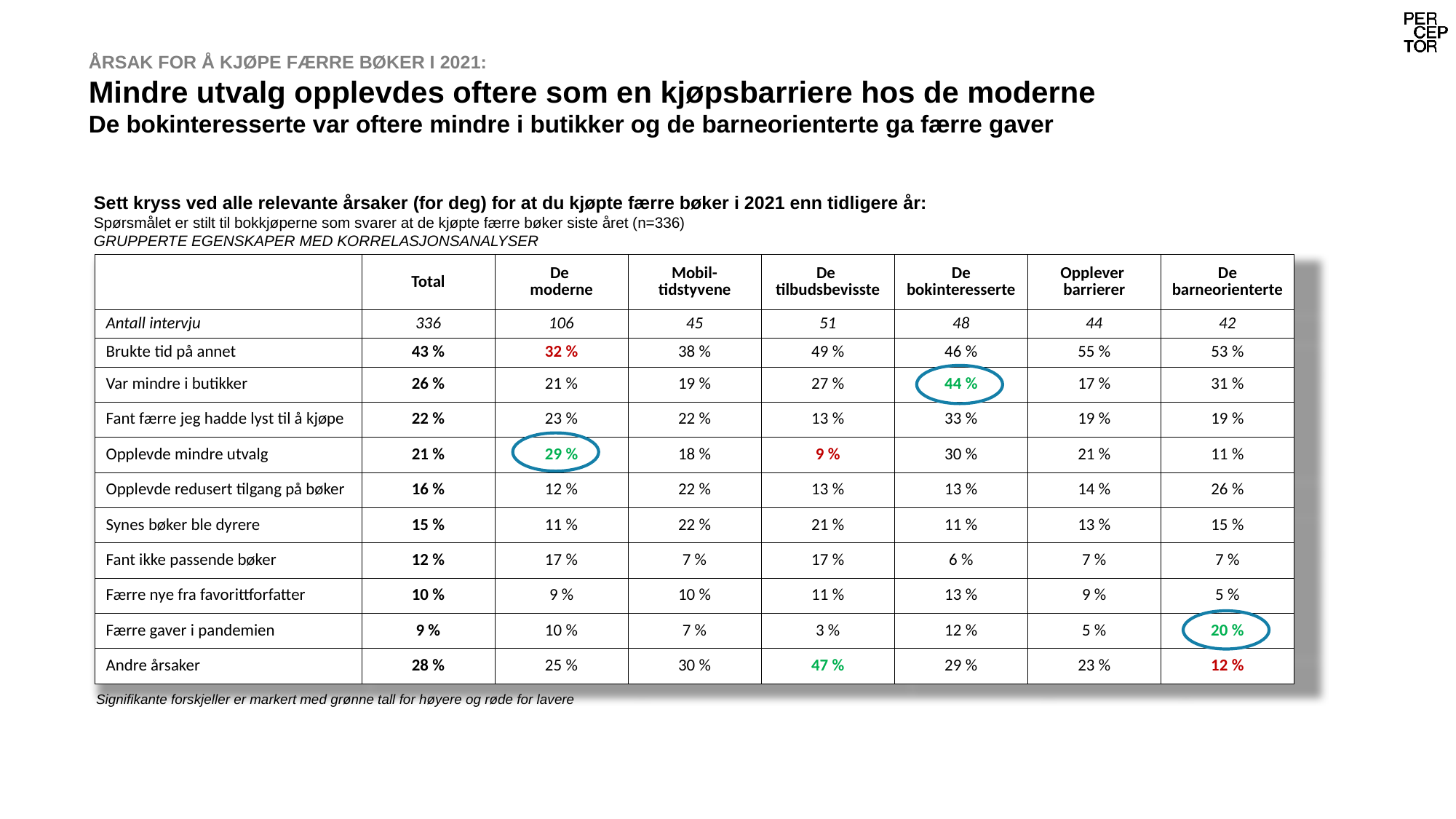

# ÅRSAK FOR Å KJØPE FÆRRE BØKER I 2021: Mindre utvalg opplevdes oftere som en kjøpsbarriere hos de moderne De bokinteresserte var oftere mindre i butikker og de barneorienterte ga færre gaver
Sett kryss ved alle relevante årsaker (for deg) for at du kjøpte færre bøker i 2021 enn tidligere år:
Spørsmålet er stilt til bokkjøperne som svarer at de kjøpte færre bøker siste året (n=336)
GRUPPERTE EGENSKAPER MED KORRELASJONSANALYSER
|  | Total | De moderne | Mobil- tidstyvene | De tilbudsbevisste | De bokinteresserte | Opplever barrierer | De barneorienterte |
| --- | --- | --- | --- | --- | --- | --- | --- |
| Antall intervju | 336 | 106 | 45 | 51 | 48 | 44 | 42 |
| Brukte tid på annet | 43 % | 32 % | 38 % | 49 % | 46 % | 55 % | 53 % |
| Var mindre i butikker | 26 % | 21 % | 19 % | 27 % | 44 % | 17 % | 31 % |
| Fant færre jeg hadde lyst til å kjøpe | 22 % | 23 % | 22 % | 13 % | 33 % | 19 % | 19 % |
| Opplevde mindre utvalg | 21 % | 29 % | 18 % | 9 % | 30 % | 21 % | 11 % |
| Opplevde redusert tilgang på bøker | 16 % | 12 % | 22 % | 13 % | 13 % | 14 % | 26 % |
| Synes bøker ble dyrere | 15 % | 11 % | 22 % | 21 % | 11 % | 13 % | 15 % |
| Fant ikke passende bøker | 12 % | 17 % | 7 % | 17 % | 6 % | 7 % | 7 % |
| Færre nye fra favorittforfatter | 10 % | 9 % | 10 % | 11 % | 13 % | 9 % | 5 % |
| Færre gaver i pandemien | 9 % | 10 % | 7 % | 3 % | 12 % | 5 % | 20 % |
| Andre årsaker | 28 % | 25 % | 30 % | 47 % | 29 % | 23 % | 12 % |

Signifikante forskjeller er markert med grønne tall for høyere og røde for lavere